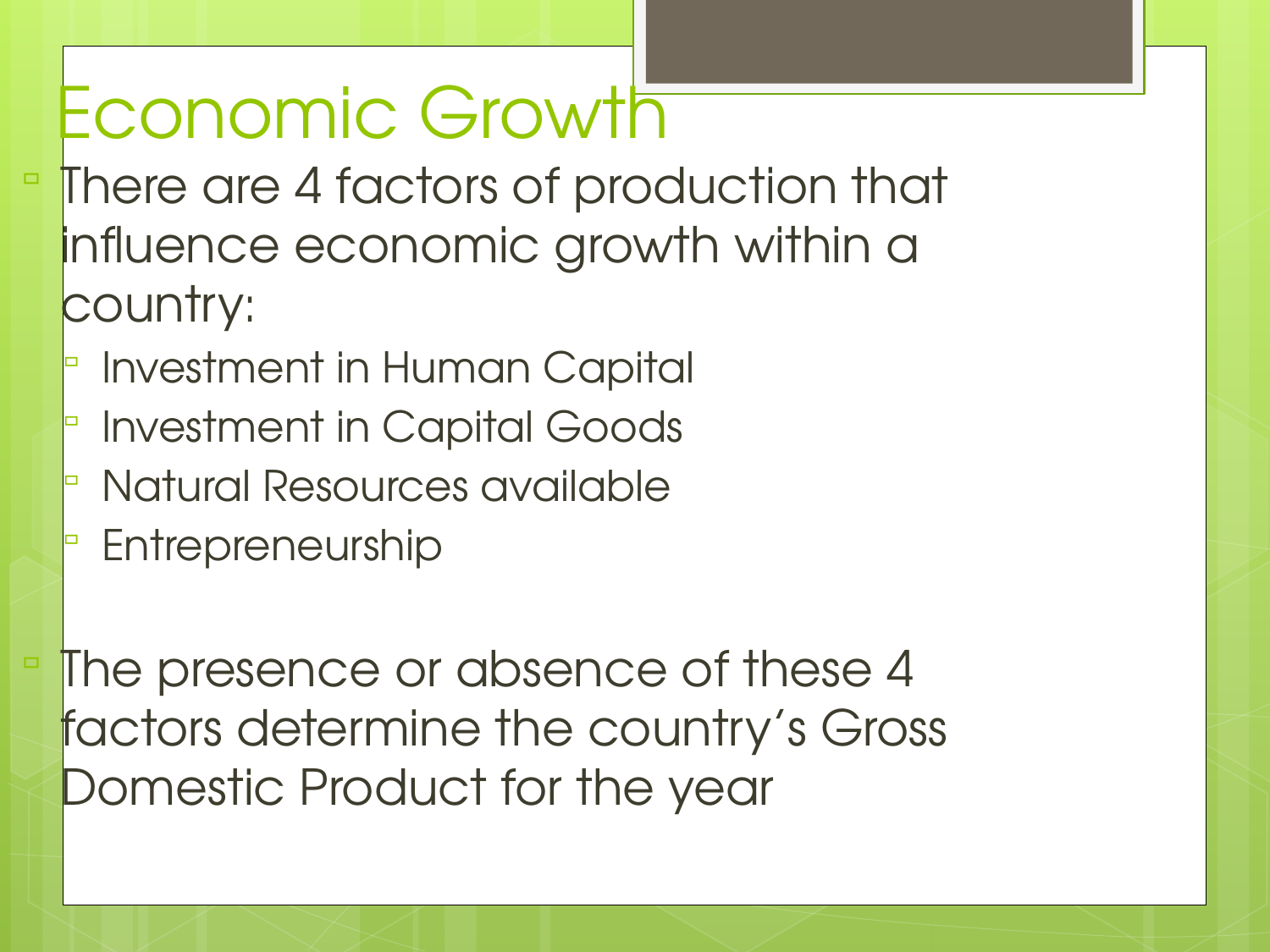

# Economic Growth

There are 4 factors of production that influence economic growth within a country:
Investment in Human Capital
Investment in Capital Goods
Natural Resources available
Entrepreneurship

The presence or absence of these 4 factors determine the country’s Gross Domestic Product for the year